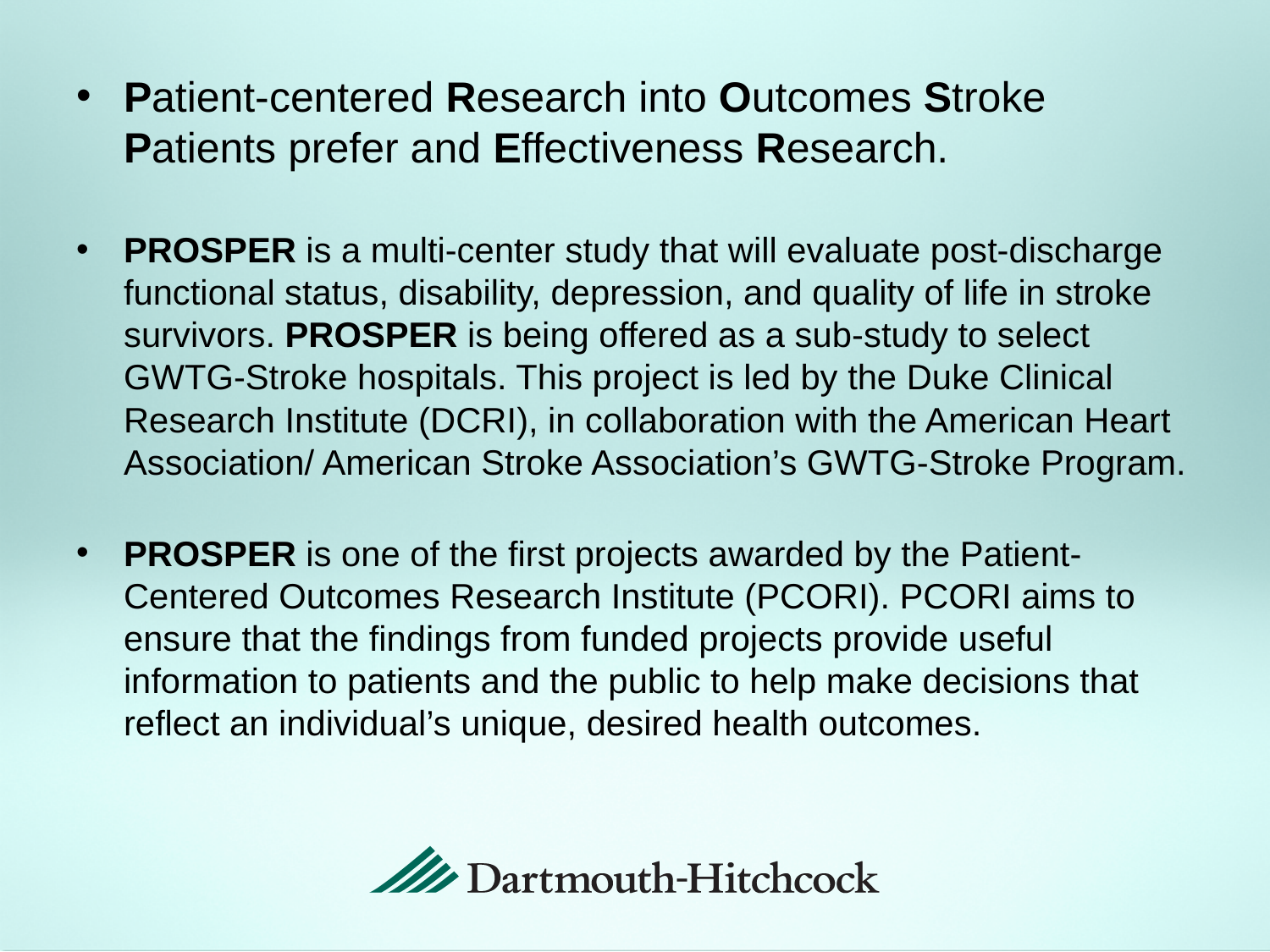

Patient-centered Research into Outcomes Stroke Patients prefer and Effectiveness Research.

PROSPER is a multi-center study that will evaluate post-discharge functional status, disability, depression, and quality of life in stroke survivors. PROSPER is being offered as a sub-study to select GWTG-Stroke hospitals. This project is led by the Duke Clinical Research Institute (DCRI), in collaboration with the American Heart Association/ American Stroke Association’s GWTG-Stroke Program.
PROSPER is one of the first projects awarded by the Patient-Centered Outcomes Research Institute (PCORI). PCORI aims to ensure that the findings from funded projects provide useful information to patients and the public to help make decisions that reflect an individual’s unique, desired health outcomes.